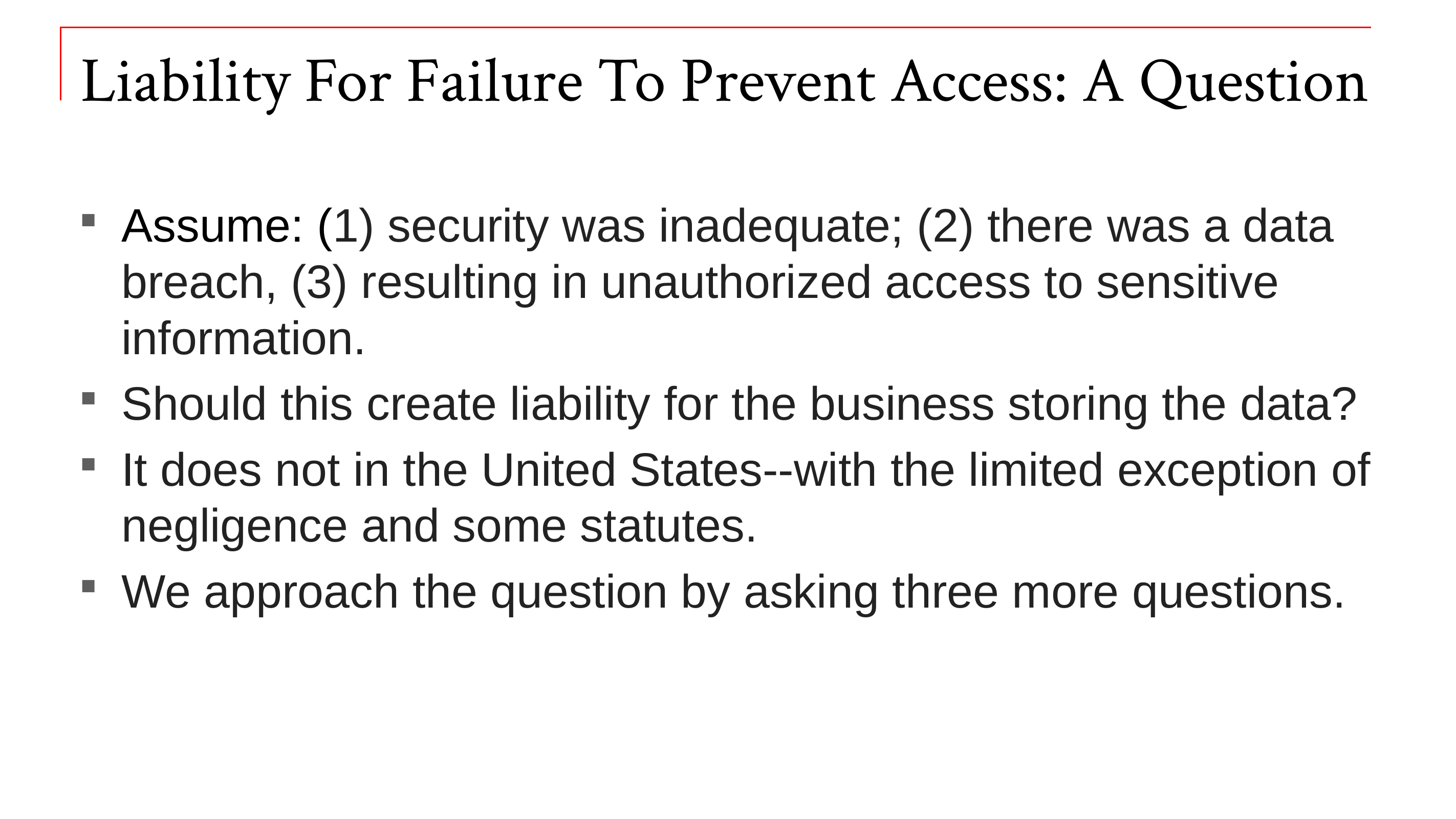

# Liability For Failure To Prevent Access: A Question
Assume: (1) security was inadequate; (2) there was a data breach, (3) resulting in unauthorized access to sensitive information.
Should this create liability for the business storing the data?
It does not in the United States--with the limited exception of negligence and some statutes.
We approach the question by asking three more questions.